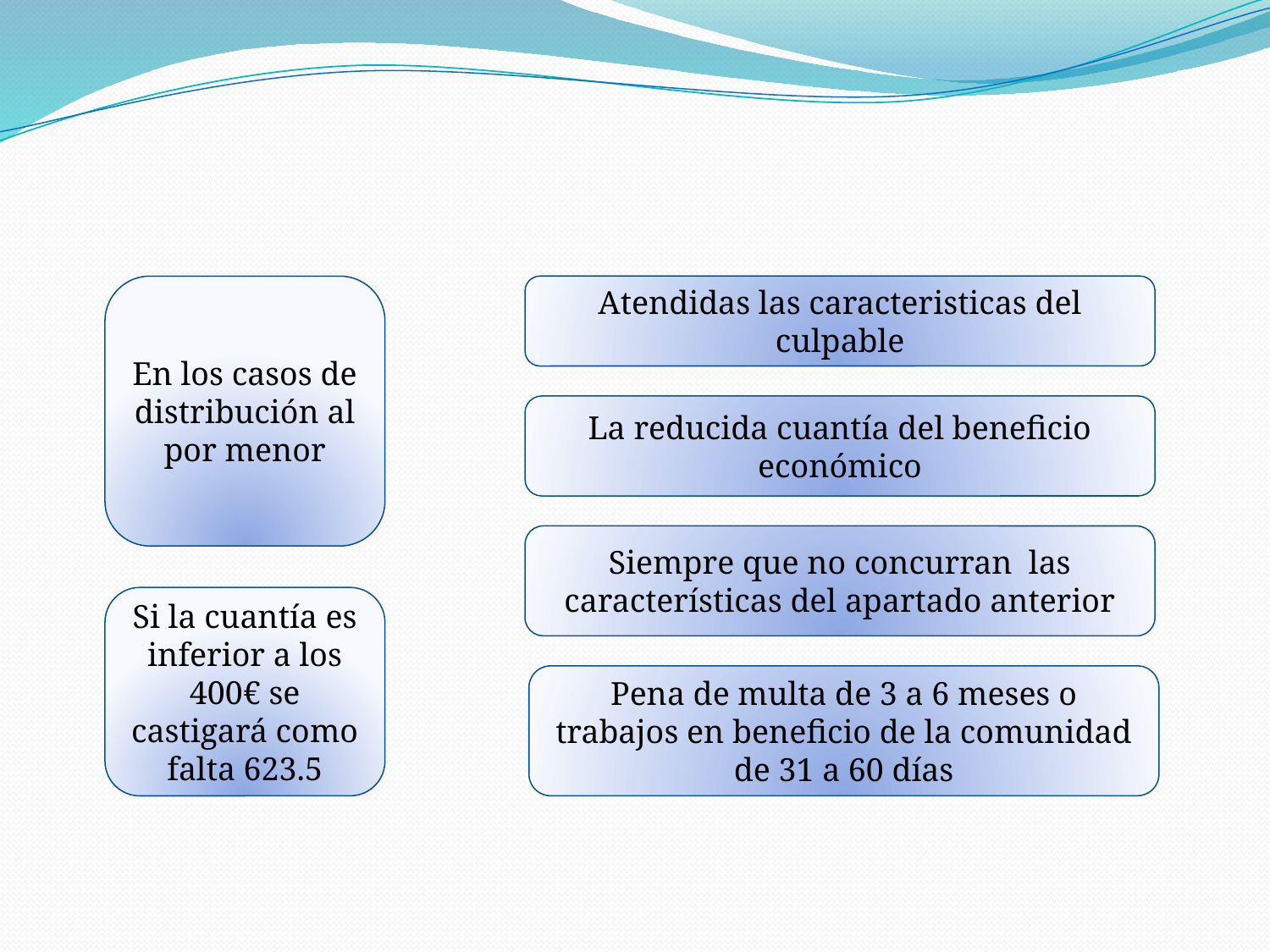

#
En los casos de distribución al por menor
Atendidas las caracteristicas del culpable
La reducida cuantía del beneficio económico
Siempre que no concurran  las características del apartado anterior
Si la cuantía es inferior a los 400€ se castigará como falta 623.5
Pena de multa de 3 a 6 meses o trabajos en beneficio de la comunidad de 31 a 60 días